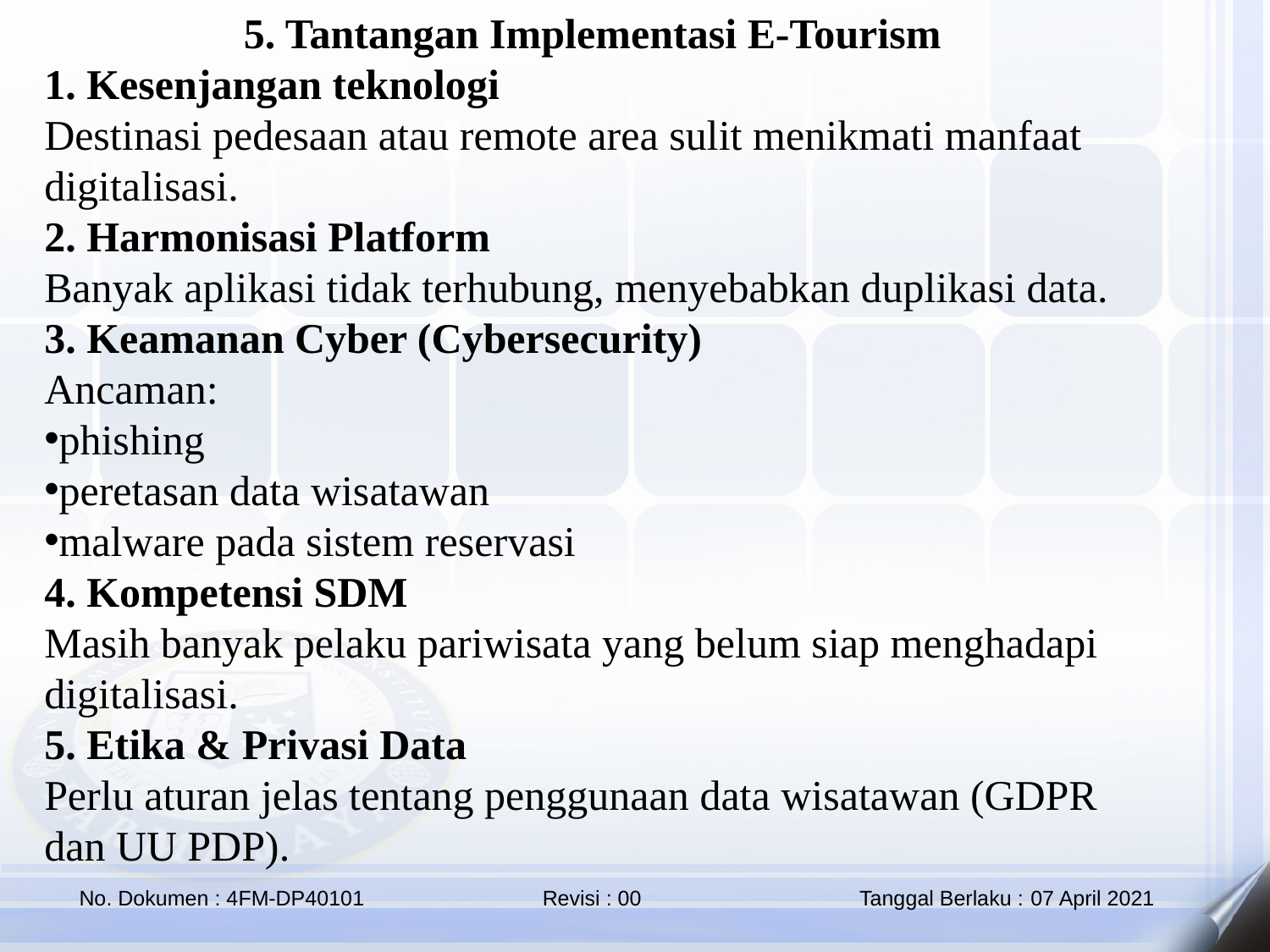

5. Tantangan Implementasi E-Tourism
1. Kesenjangan teknologi
Destinasi pedesaan atau remote area sulit menikmati manfaat digitalisasi.
2. Harmonisasi Platform
Banyak aplikasi tidak terhubung, menyebabkan duplikasi data.
3. Keamanan Cyber (Cybersecurity)
Ancaman:
phishing
peretasan data wisatawan
malware pada sistem reservasi
4. Kompetensi SDM
Masih banyak pelaku pariwisata yang belum siap menghadapi digitalisasi.
5. Etika & Privasi Data
Perlu aturan jelas tentang penggunaan data wisatawan (GDPR dan UU PDP).